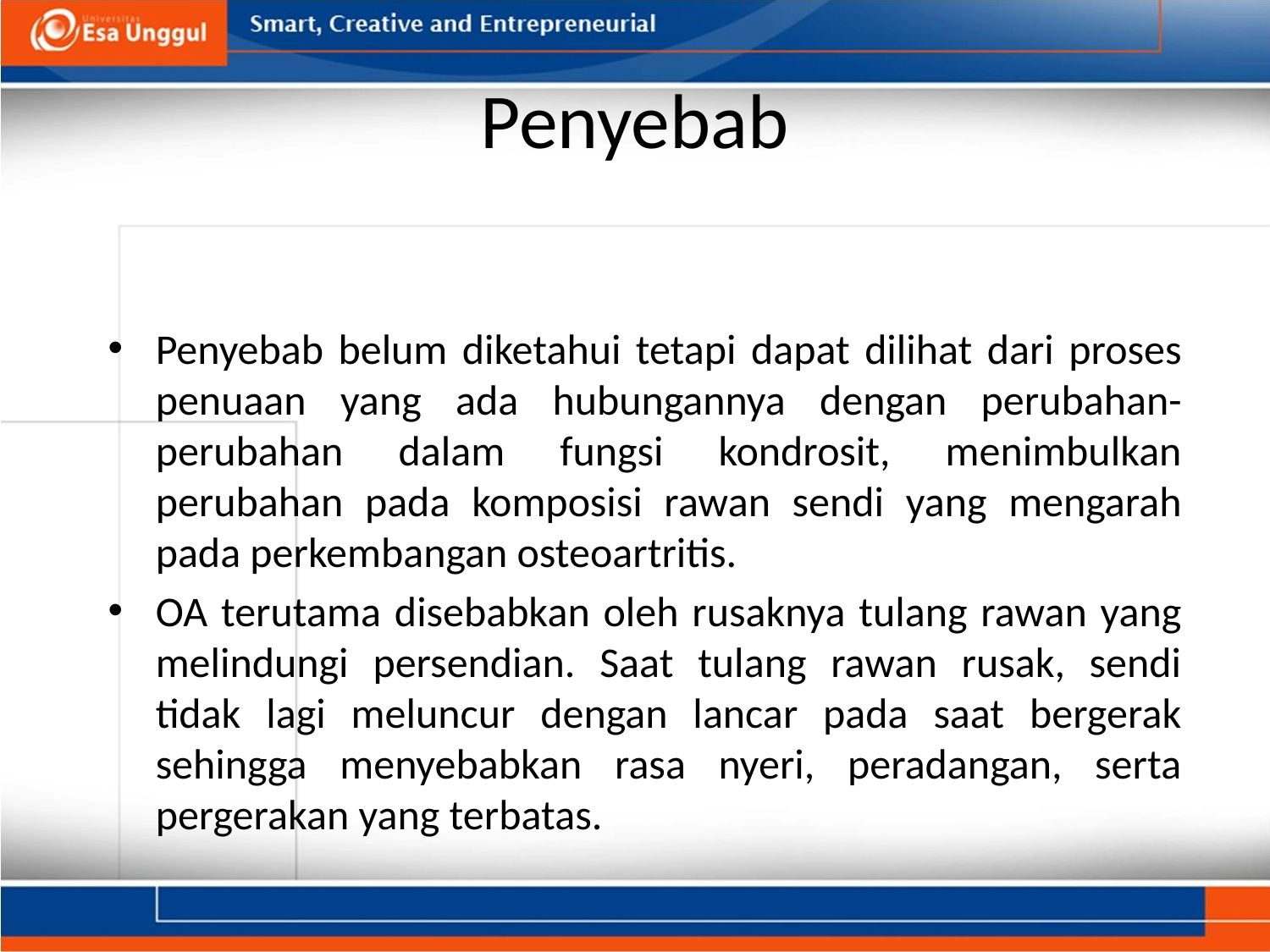

# Penyebab
Penyebab belum diketahui tetapi dapat dilihat dari proses penuaan yang ada hubungannya dengan perubahan-perubahan dalam fungsi kondrosit, menimbulkan perubahan pada komposisi rawan sendi yang mengarah pada perkembangan osteoartritis.
OA terutama disebabkan oleh rusaknya tulang rawan yang melindungi persendian. Saat tulang rawan rusak, sendi tidak lagi meluncur dengan lancar pada saat bergerak sehingga menyebabkan rasa nyeri, peradangan, serta pergerakan yang terbatas.